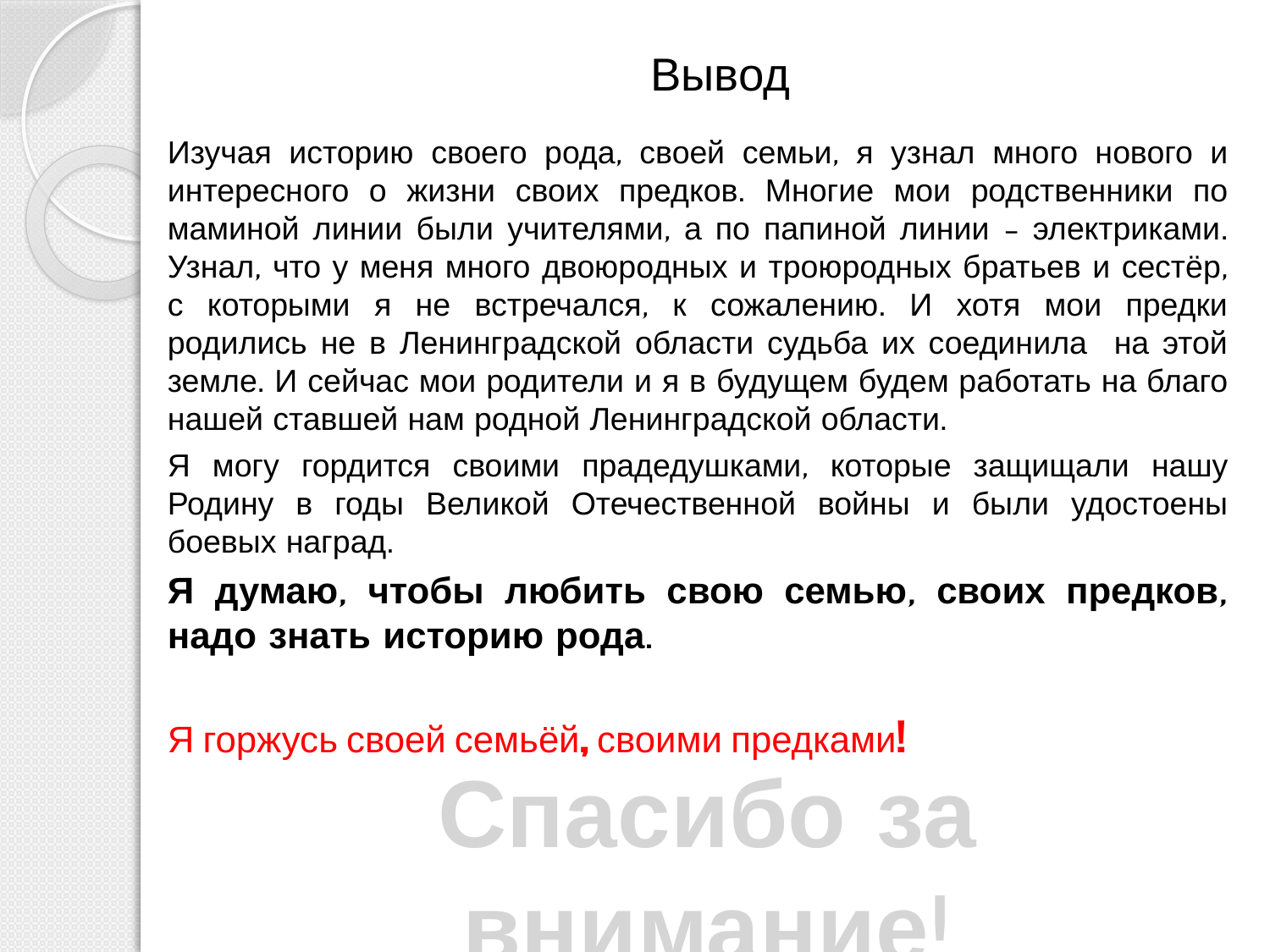

# Вывод
Изучая историю своего рода, своей семьи, я узнал много нового и интересного о жизни своих предков. Многие мои родственники по маминой линии были учителями, а по папиной линии – электриками. Узнал, что у меня много двоюродных и троюродных братьев и сестёр, с которыми я не встречался, к сожалению. И хотя мои предки родились не в Ленинградской области судьба их соединила  на этой земле. И сейчас мои родители и я в будущем будем работать на благо нашей ставшей нам родной Ленинградской области.
Я могу гордится своими прадедушками, которые защищали нашу Родину в годы Великой Отечественной войны и были удостоены боевых наград.
Я думаю, чтобы любить свою семью, своих предков, надо знать историю рода.

Я горжусь своей семьёй, своими предками!
Спасибо за внимание!